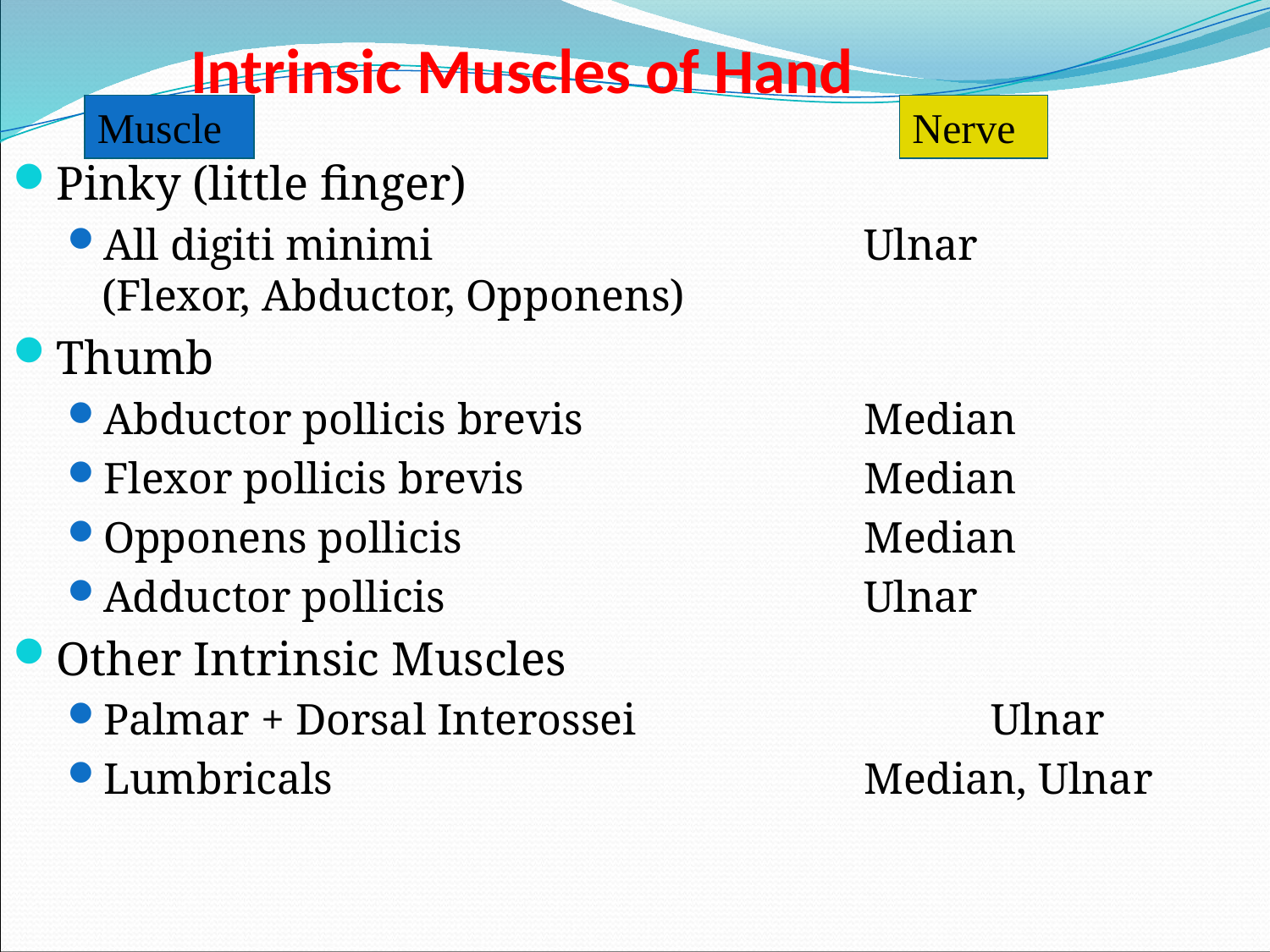

# Intrinsic Muscles of Hand
Muscle
Nerve
Pinky (little finger)
All digiti minimi				Ulnar			(Flexor, Abductor, Opponens)
Thumb
Abductor pollicis brevis			Median
Flexor pollicis brevis			Median
Opponens pollicis				Median
Adductor pollicis				Ulnar
Other Intrinsic Muscles
Palmar + Dorsal Interossei			Ulnar
Lumbricals					Median, Ulnar